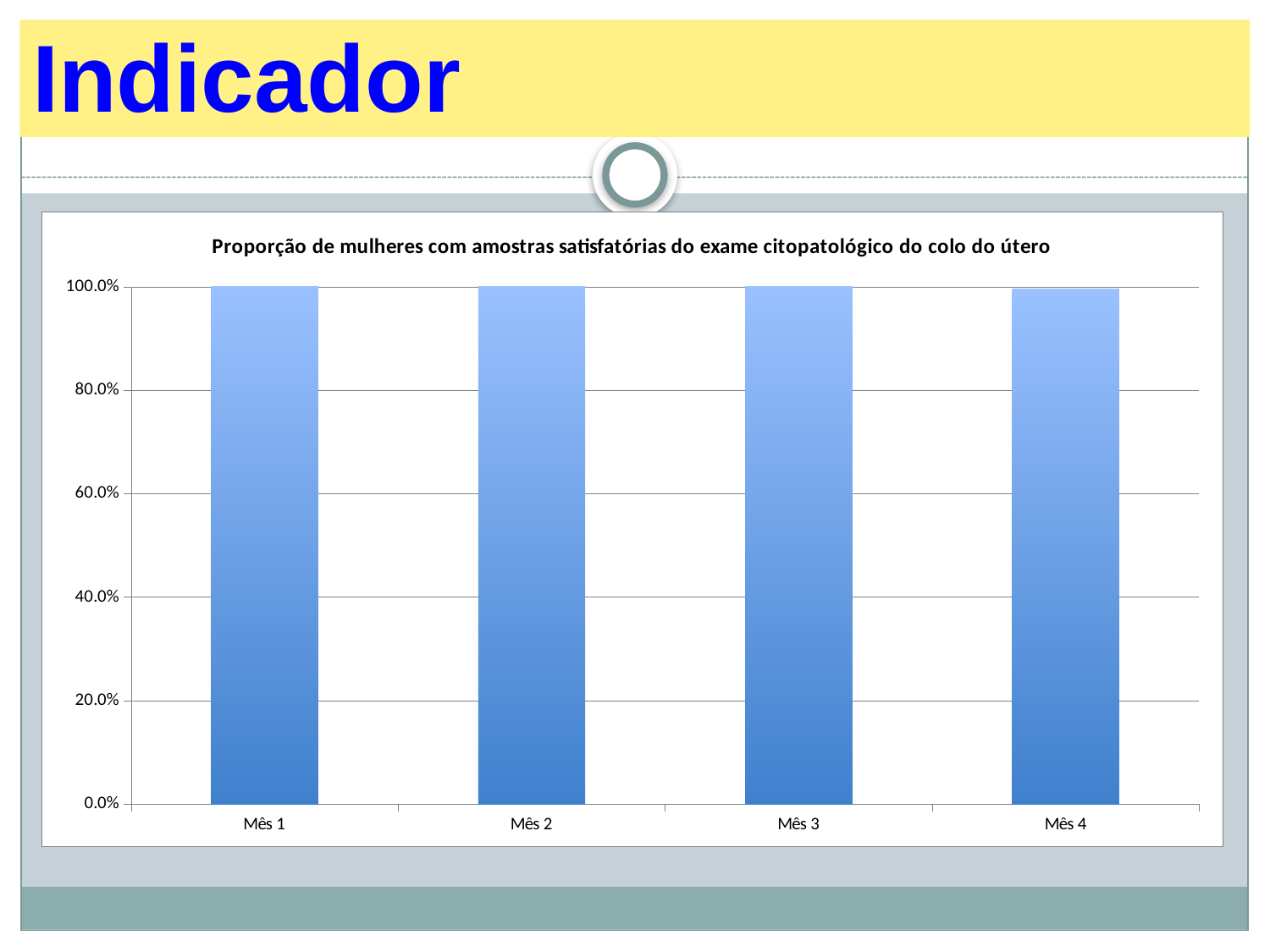

# Indicador

### Chart:

| Category | Proporção de mulheres com amostras satisfatórias do exame citopatológico do colo do útero |
|---|---|
| Mês 1 | 1.0833333333333333 |
| Mês 2 | 1.12280701754386 |
| Mês 3 | 1.515527950310559 |
| Mês 4 | 0.9963369963369956 |